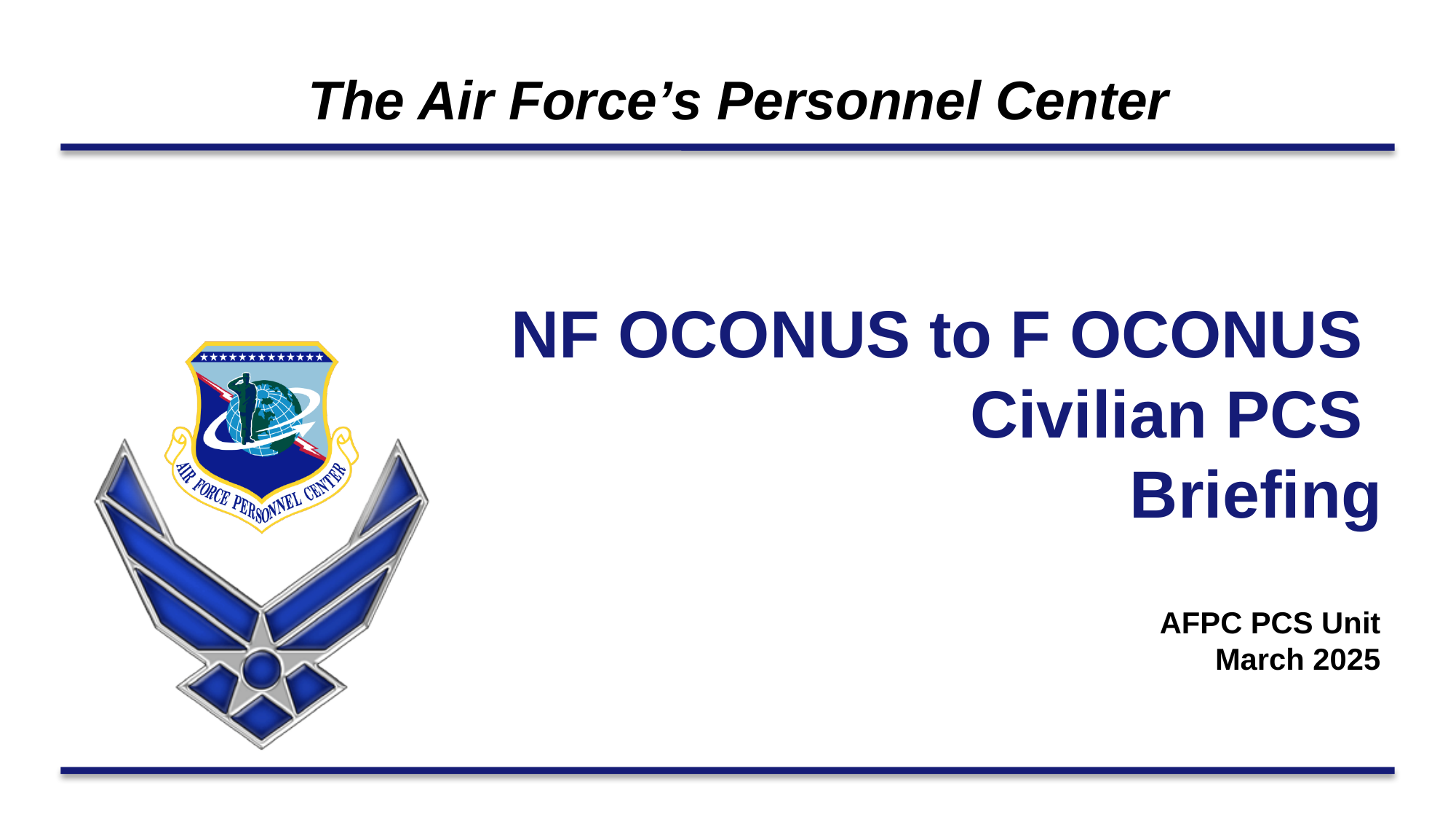

NF OCONUS to F OCONUS
Civilian PCS
Briefing
AFPC PCS Unit
March 2025